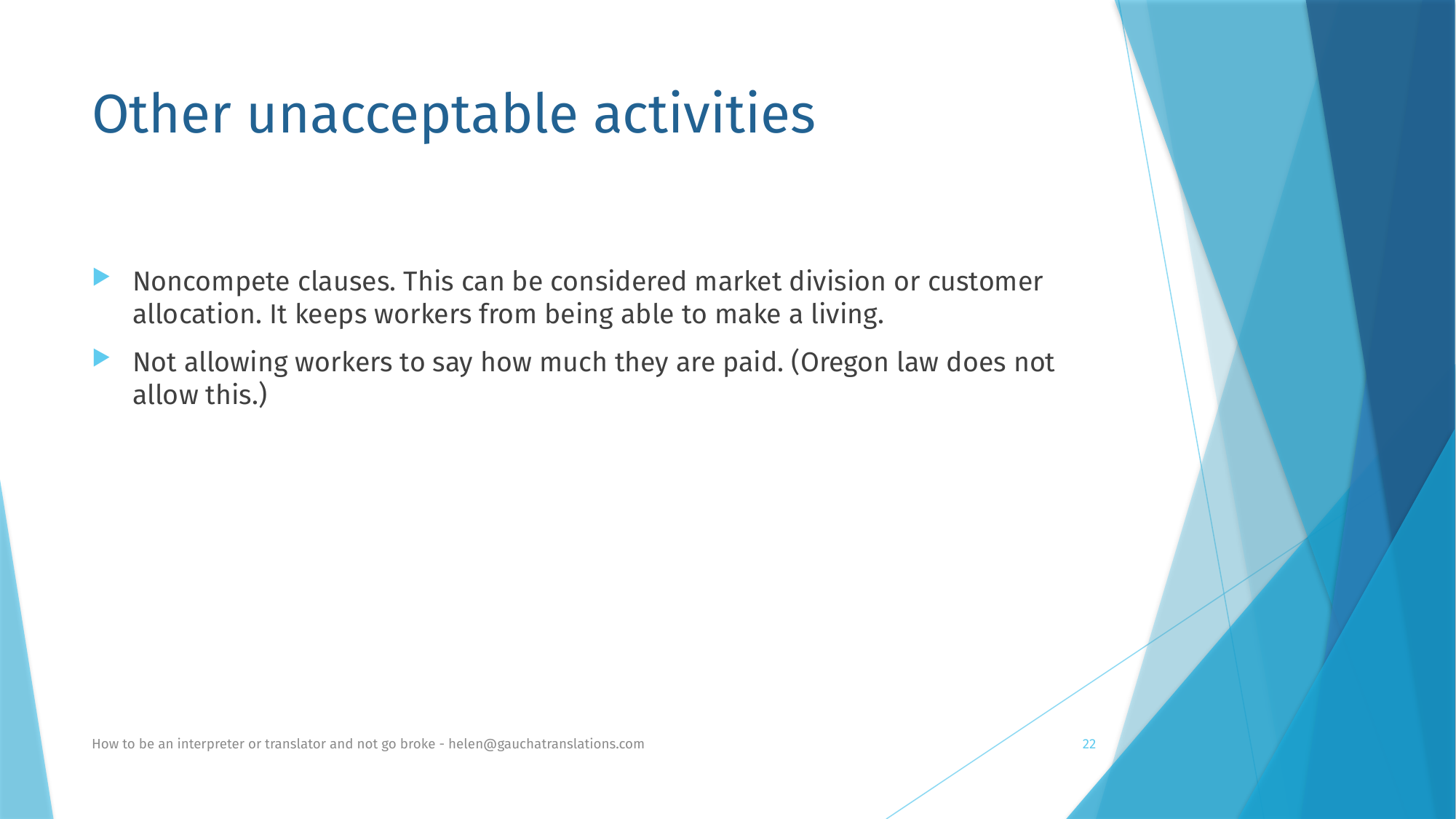

# Other unacceptable activities
Noncompete clauses. This can be considered market division or customer allocation. It keeps workers from being able to make a living.
Not allowing workers to say how much they are paid. (Oregon law does not allow this.)
How to be an interpreter or translator and not go broke - helen@gauchatranslations.com
22